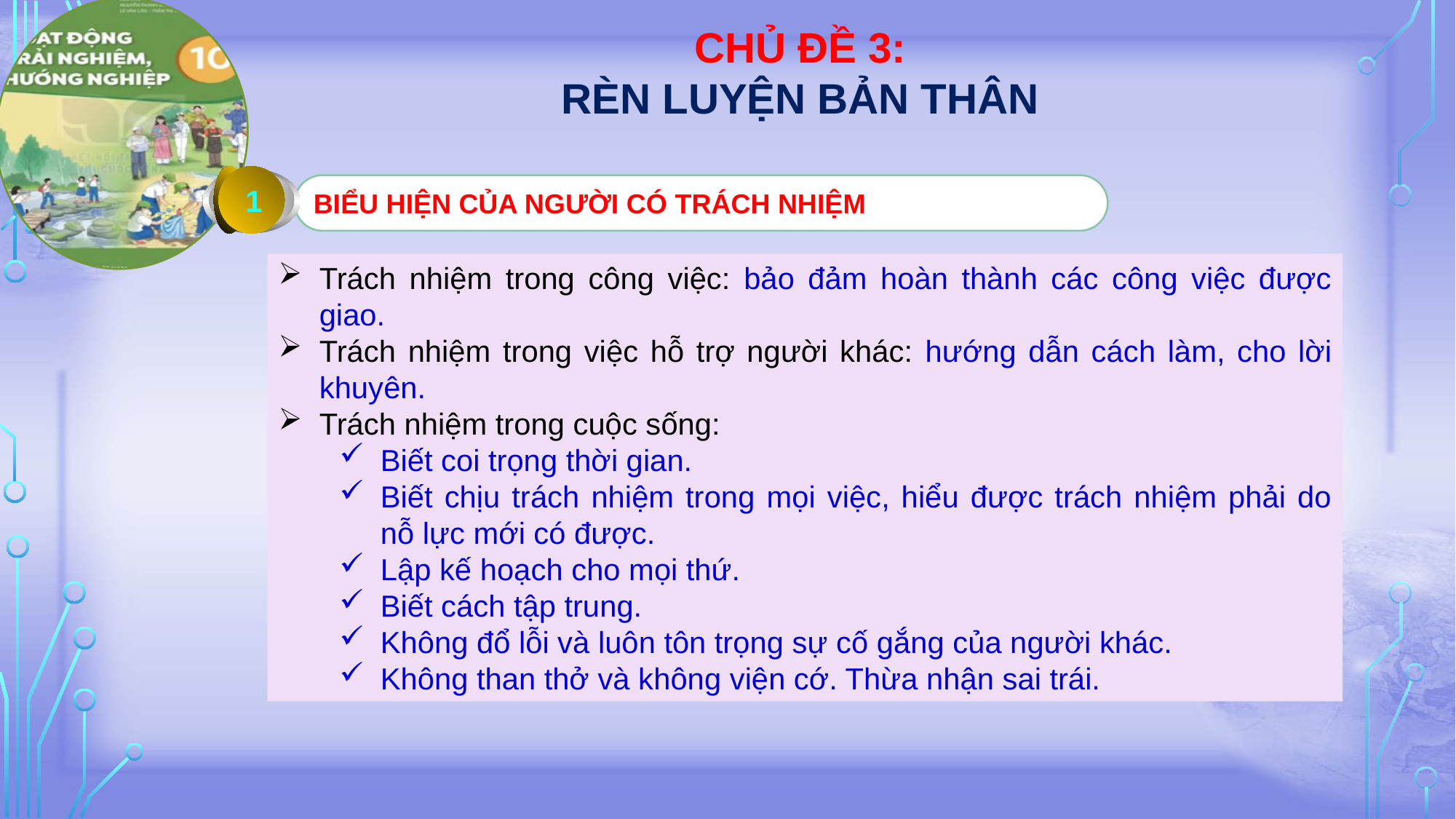

1
BIỂU HIỆN CỦA NGƯỜI CÓ TRÁCH NHIỆM
Trách nhiệm trong công việc: bảo đảm hoàn thành các công việc được giao.
Trách nhiệm trong việc hỗ trợ người khác: hướng dẫn cách làm, cho lời khuyên.
Trách nhiệm trong cuộc sống:
Biết coi trọng thời gian.
Biết chịu trách nhiệm trong mọi việc, hiểu được trách nhiệm phải do nỗ lực mới có được.
Lập kế hoạch cho mọi thứ.
Biết cách tập trung.
Không đổ lỗi và luôn tôn trọng sự cố gắng của người khác.
Không than thở và không viện cớ. Thừa nhận sai trái.